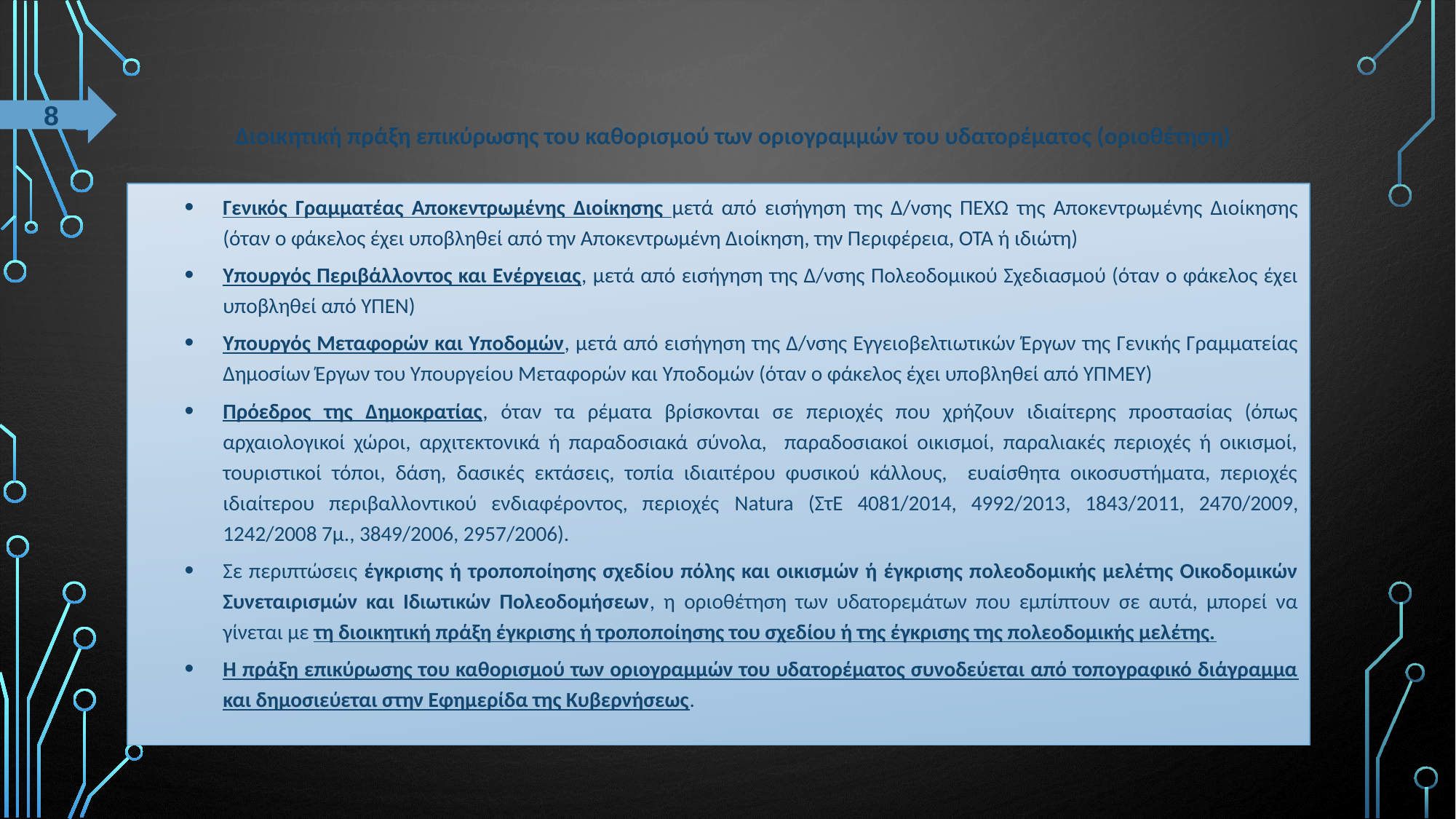

# Διοικητική πράξη επικύρωσης του καθορισμού των οριογραμμών του υδατορέματος (οριοθέτηση)
8
Γενικός Γραμματέας Αποκεντρωμένης Διοίκησης μετά από εισήγηση της Δ/νσης ΠΕΧΩ της Αποκεντρωμένης Διοίκησης (όταν ο φάκελος έχει υποβληθεί από την Αποκεντρωμένη Διοίκηση, την Περιφέρεια, ΟΤΑ ή ιδιώτη)
Υπουργός Περιβάλλοντος και Ενέργειας, μετά από εισήγηση της Δ/νσης Πολεοδομικού Σχεδιασμού (όταν ο φάκελος έχει υποβληθεί από ΥΠΕΝ)
Υπουργός Μεταφορών και Υποδομών, μετά από εισήγηση της Δ/νσης Εγγειοβελτιωτικών Έργων της Γενικής Γραμματείας Δημοσίων Έργων του Υπουργείου Μεταφορών και Υποδομών (όταν ο φάκελος έχει υποβληθεί από ΥΠΜΕΥ)
Πρόεδρος της Δημοκρατίας, όταν τα ρέματα βρίσκονται σε περιοχές που χρήζουν ιδιαίτερης προστασίας (όπως αρχαιολογικοί χώροι, αρχιτεκτονικά ή παραδοσιακά σύνολα,  παραδοσιακοί οικισμοί, παραλιακές περιοχές ή οικισμοί, τουριστικοί τόποι, δάση, δασικές εκτάσεις, τοπία ιδιαιτέρου φυσικού κάλλους,  ευαίσθητα οικοσυστήματα, περιοχές ιδιαίτερου περιβαλλοντικού ενδιαφέροντος, περιοχές Natura (ΣτΕ 4081/2014, 4992/2013, 1843/2011, 2470/2009, 1242/2008 7μ., 3849/2006, 2957/2006).
Σε περιπτώσεις έγκρισης ή τροποποίησης σχεδίου πόλης και οικισμών ή έγκρισης πολεοδομικής μελέτης Οικοδομικών Συνεταιρισμών και Ιδιωτικών Πολεοδομήσεων, η οριοθέτηση των υδατορεμάτων που εμπίπτουν σε αυτά, μπορεί να γίνεται με τη διοικητική πράξη έγκρισης ή τροποποίησης του σχεδίου ή της έγκρισης της πολεοδομικής μελέτης.
Η πράξη επικύρωσης του καθορισμού των οριογραμμών του υδατορέματος συνοδεύεται από τοπογραφικό διάγραμμα και δημοσιεύεται στην Εφημερίδα της Κυβερνήσεως.